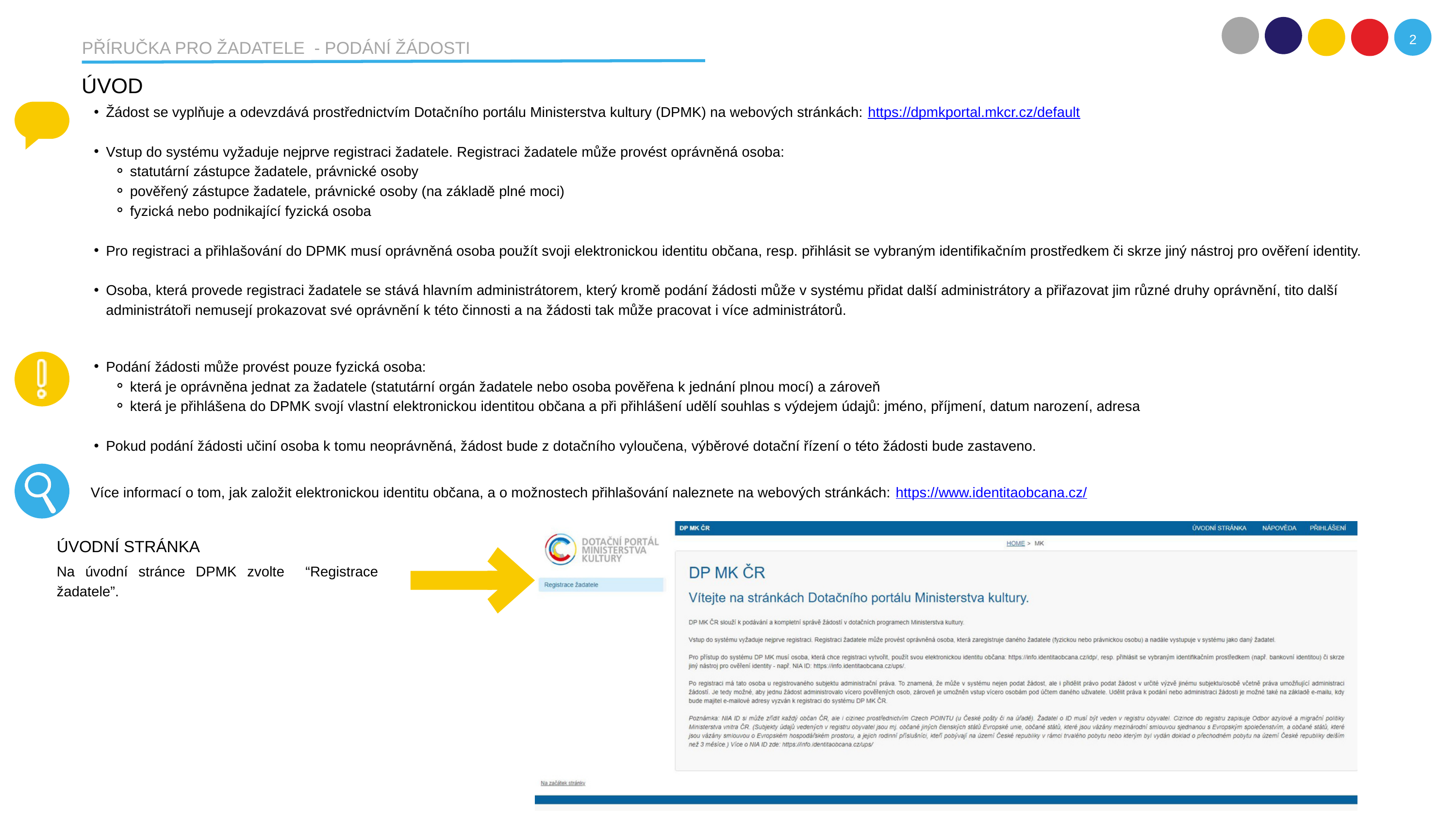

2
PŘÍRUČKA PRO ŽADATELE  - PODÁNÍ ŽÁDOSTI

ÚVOD
Žádost se vyplňuje a odevzdává prostřednictvím Dotačního portálu Ministerstva kultury (DPMK) na webových stránkách: https://dpmkportal.mkcr.cz/default

Vstup do systému vyžaduje nejprve registraci žadatele. Registraci žadatele může provést oprávněná osoba:
statutární zástupce žadatele, právnické osoby
pověřený zástupce žadatele, právnické osoby (na základě plné moci)
fyzická nebo podnikající fyzická osoba

Pro registraci a přihlašování do DPMK musí oprávněná osoba použít svoji elektronickou identitu občana, resp. přihlásit se vybraným identifikačním prostředkem či skrze jiný nástroj pro ověření identity.

Osoba, která provede registraci žadatele se stává hlavním administrátorem, který kromě podání žádosti může v systému přidat další administrátory a přiřazovat jim různé druhy oprávnění, tito další administrátoři nemusejí prokazovat své oprávnění k této činnosti a na žádosti tak může pracovat i více administrátorů.

Podání žádosti může provést pouze fyzická osoba:
která je oprávněna jednat za žadatele (statutární orgán žadatele nebo osoba pověřena k jednání plnou mocí) a zároveň
která je přihlášena do DPMK svojí vlastní elektronickou identitou občana a při přihlášení udělí souhlas s výdejem údajů: jméno, příjmení, datum narození, adresa

Pokud podání žádosti učiní osoba k tomu neoprávněná, žádost bude z dotačního vyloučena, výběrové dotační řízení o této žádosti bude zastaveno.

Více informací o tom, jak založit elektronickou identitu občana, a o možnostech přihlašování naleznete na webových stránkách: https://www.identitaobcana.cz/

ÚVODNÍ STRÁNKA
Na úvodní stránce DPMK zvolte  “Registrace žadatele”.